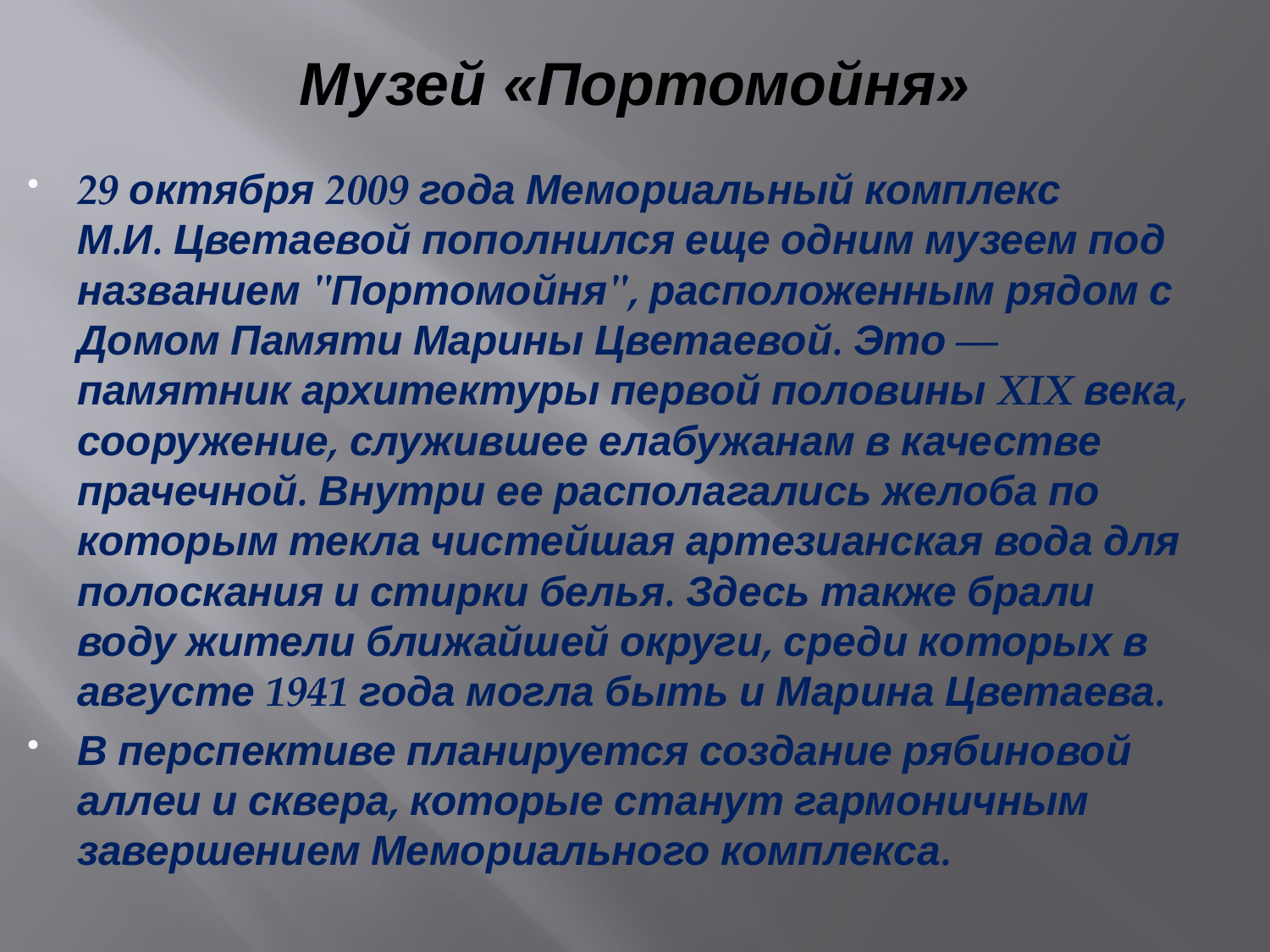

# Музей «Портомойня»
29 октября 2009 года Мемориальный комплекс М.И. Цветаевой пополнился еще одним музеем под названием "Портомойня", расположенным рядом с Домом Памяти Марины Цветаевой. Это — памятник архитектуры первой половины XIX века, сооружение, служившее елабужанам в качестве прачечной. Внутри ее располагались желоба по которым текла чистейшая артезианская вода для полоскания и стирки белья. Здесь также брали воду жители ближайшей округи, среди которых в августе 1941 года могла быть и Марина Цветаева.
В перспективе планируется создание рябиновой аллеи и сквера, которые станут гармоничным завершением Мемориального комплекса.